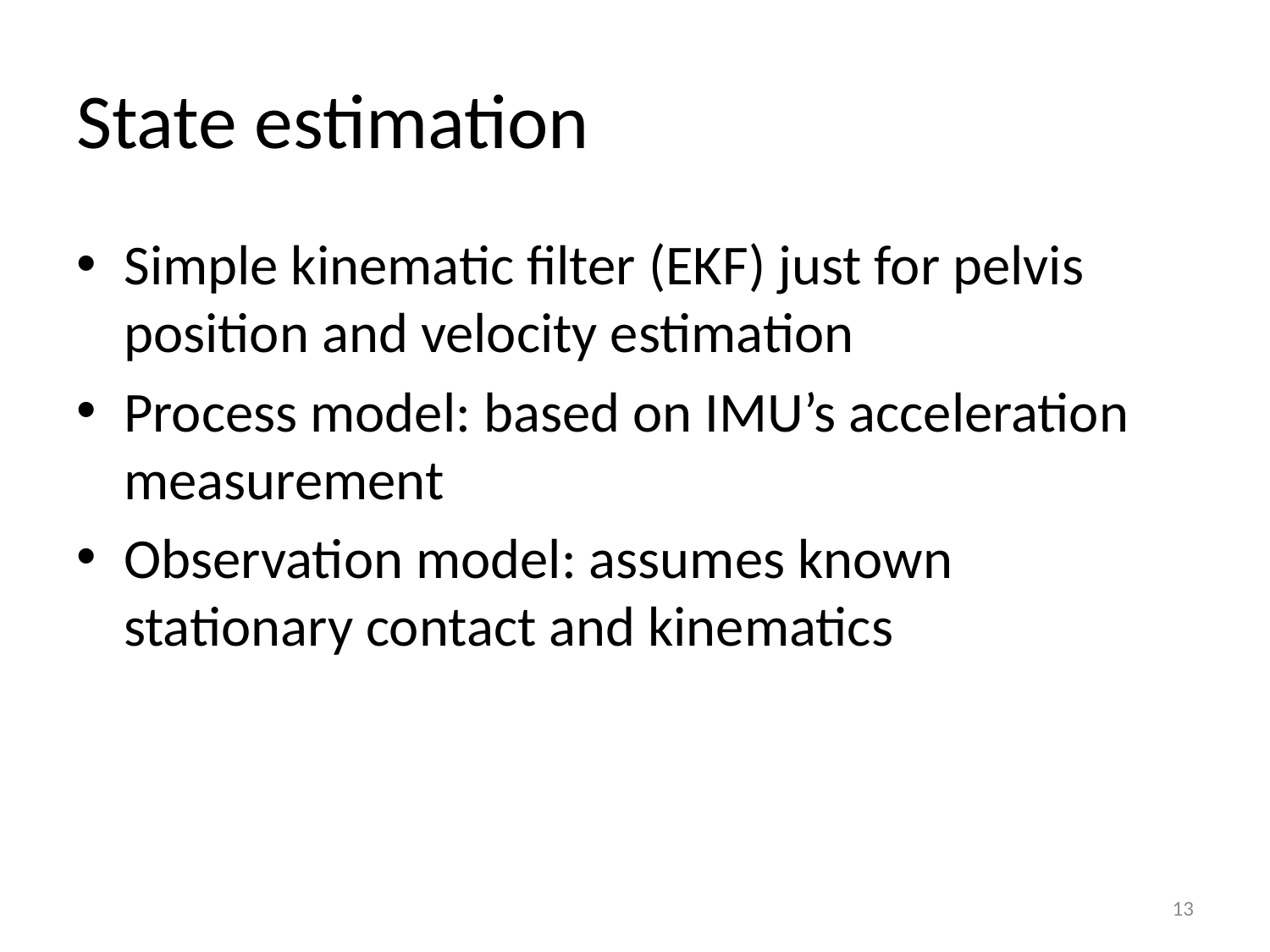

# State estimation
Simple kinematic filter (EKF) just for pelvis position and velocity estimation
Process model: based on IMU’s acceleration measurement
Observation model: assumes known stationary contact and kinematics
13